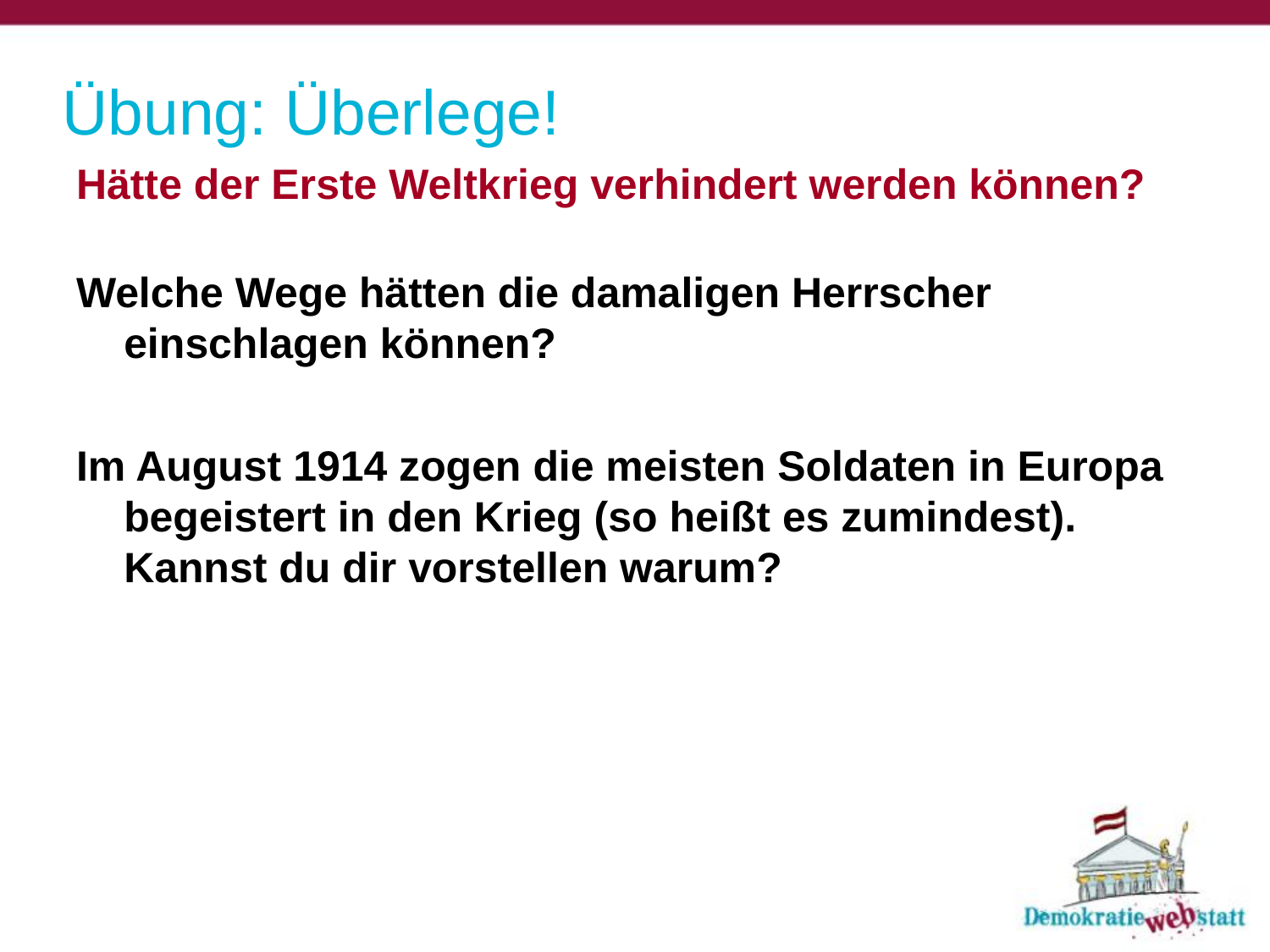

# Übung: Überlege!
Hätte der Erste Weltkrieg verhindert werden können?
Welche Wege hätten die damaligen Herrscher einschlagen können?

Im August 1914 zogen die meisten Soldaten in Europa begeistert in den Krieg (so heißt es zumindest). Kannst du dir vorstellen warum?